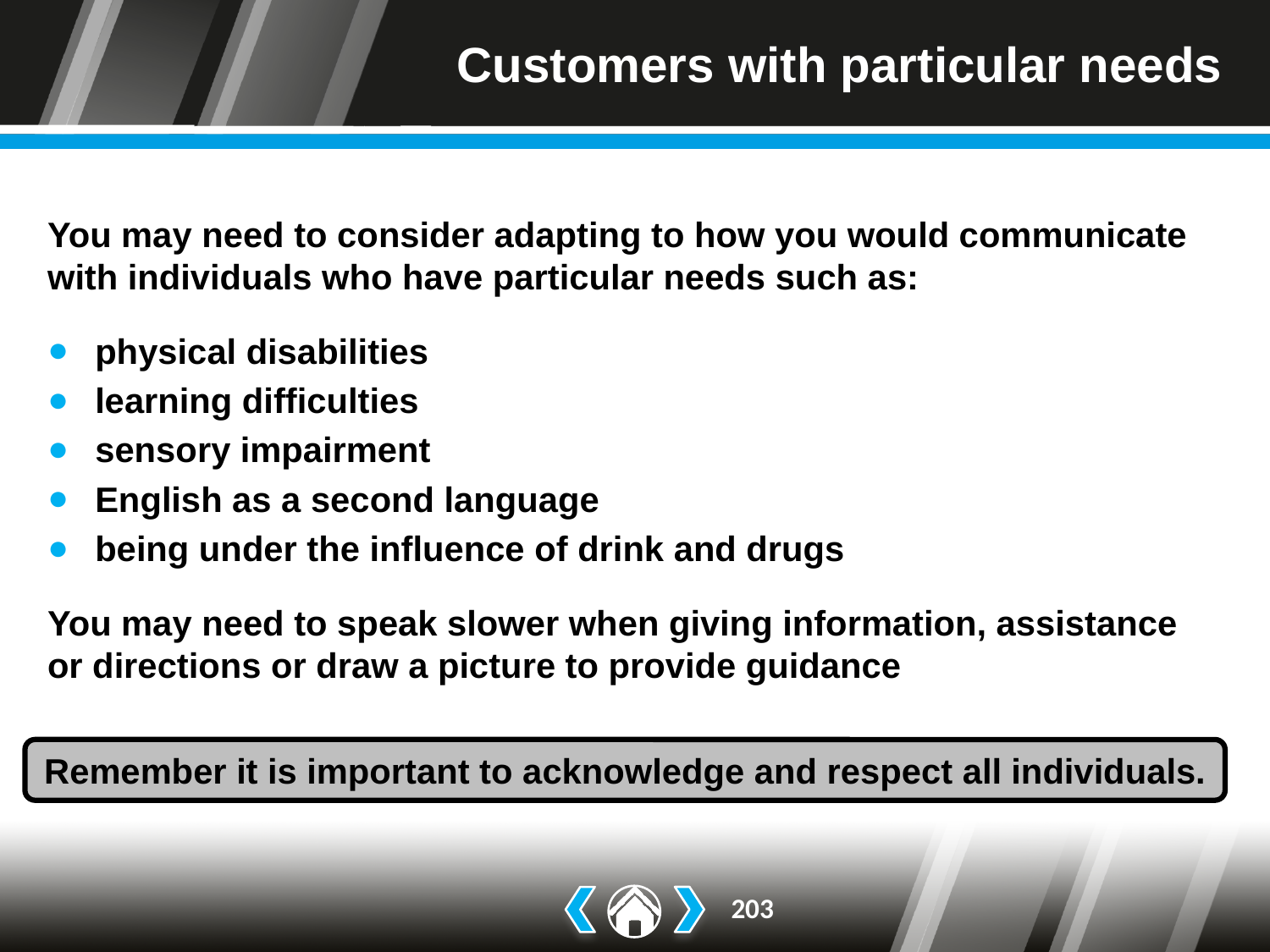

# Customers with particular needs
You may need to consider adapting to how you would communicate with individuals who have particular needs such as:

physical disabilities
learning difficulties
sensory impairment
English as a second language
being under the influence of drink and drugs

You may need to speak slower when giving information, assistance or directions or draw a picture to provide guidance

Remember it is important to acknowledge and respect all individuals.